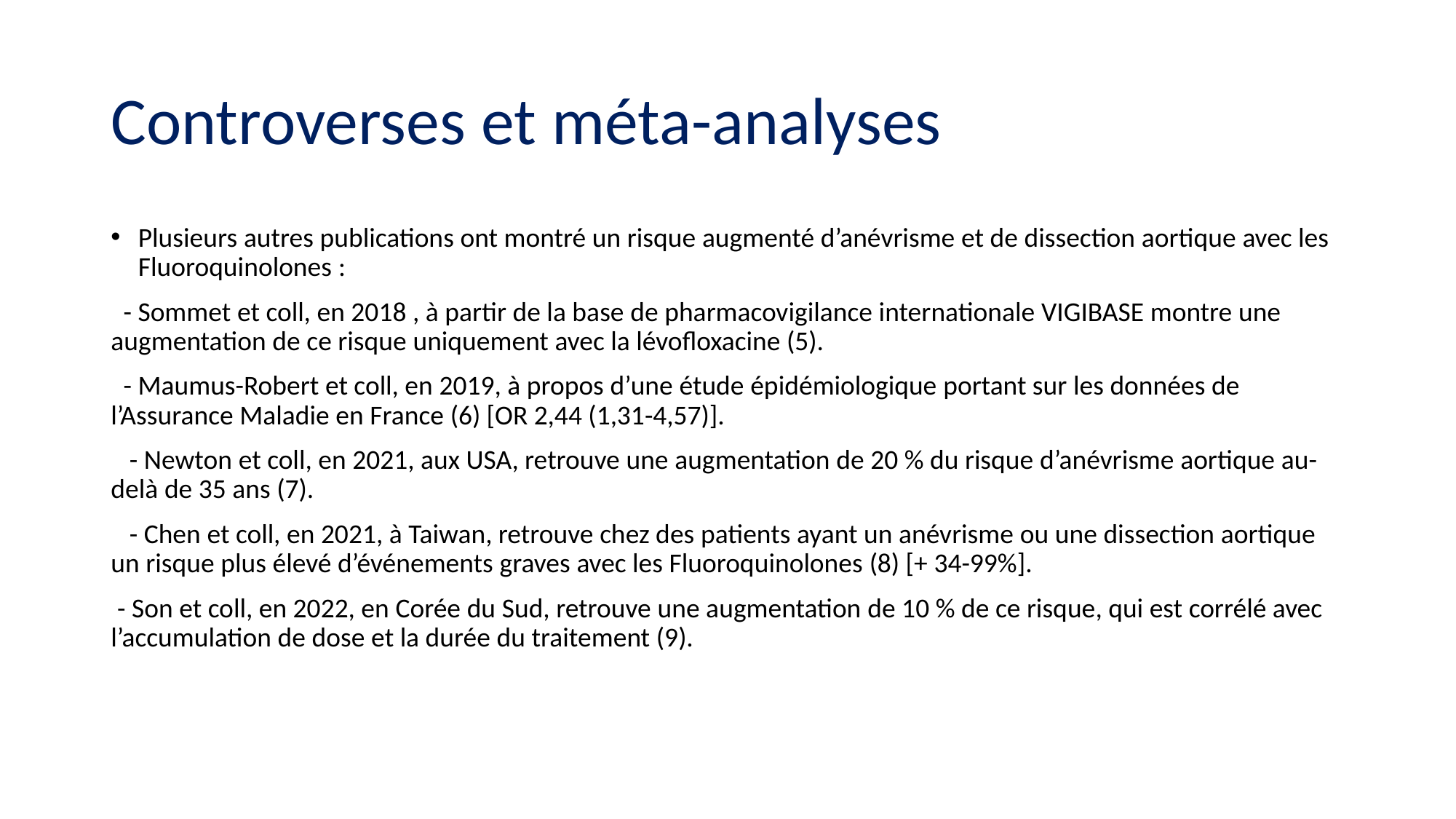

# Controverses et méta-analyses
Plusieurs autres publications ont montré un risque augmenté d’anévrisme et de dissection aortique avec les Fluoroquinolones :
  - Sommet et coll, en 2018 , à partir de la base de pharmacovigilance internationale VIGIBASE montre une augmentation de ce risque uniquement avec la lévofloxacine (5).
  - Maumus-Robert et coll, en 2019, à propos d’une étude épidémiologique portant sur les données de l’Assurance Maladie en France (6) [OR 2,44 (1,31-4,57)].
   - Newton et coll, en 2021, aux USA, retrouve une augmentation de 20 % du risque d’anévrisme aortique au-delà de 35 ans (7).
   - Chen et coll, en 2021, à Taiwan, retrouve chez des patients ayant un anévrisme ou une dissection aortique un risque plus élevé d’événements graves avec les Fluoroquinolones (8) [+ 34-99%].
 - Son et coll, en 2022, en Corée du Sud, retrouve une augmentation de 10 % de ce risque, qui est corrélé avec l’accumulation de dose et la durée du traitement (9).